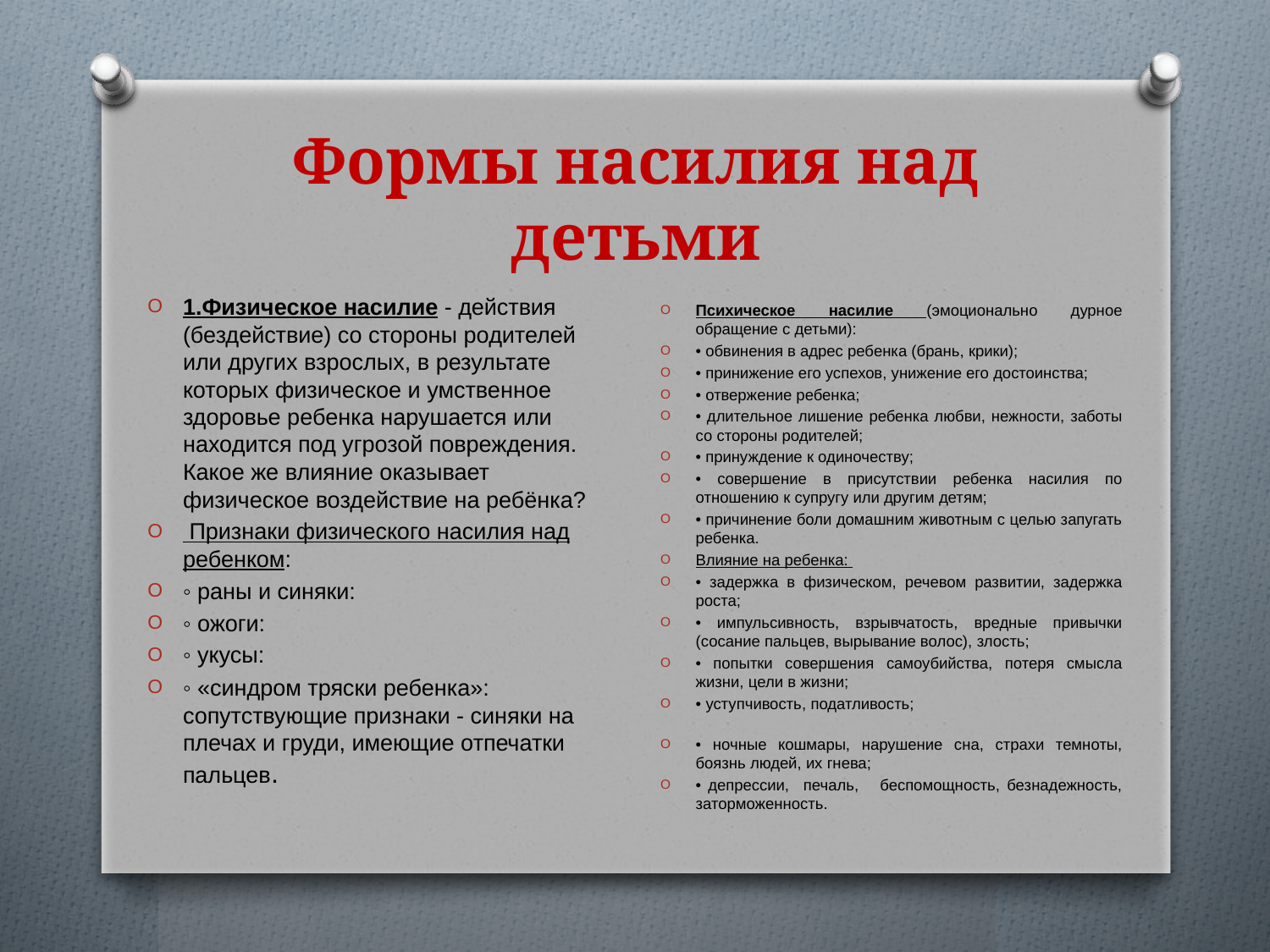

# Формы насилия над детьми
1.Физическое насилие - действия (бездействие) со стороны родителей или других взрослых, в результате которых физическое и умственное здоровье ребенка нарушается или находится под угрозой повреждения. Какое же влияние оказывает физическое воздействие на ребёнка?
 Признаки физического насилия над ребенком:
◦ раны и синяки:
◦ ожоги:
◦ укусы:
◦ «синдром тряски ребенка»: сопутствующие признаки - синяки на плечах и груди, имеющие отпечатки пальцев.
Психическое насилие (эмоционально дурное обращение с детьми):
• обвинения в адрес ребенка (брань, крики);
• принижение его успехов, унижение его достоинства;
• отвержение ребенка;
• длительное лишение ребенка любви, нежности, заботы со стороны родителей;
• принуждение к одиночеству;
• совершение в присутствии ребенка насилия по отношению к супругу или другим детям;
• причинение боли домашним животным с целью запугать ребенка.
Влияние на ребенка:
• задержка в физическом, речевом развитии, задержка роста;
• импульсивность, взрывчатость, вредные привычки (сосание пальцев, вырывание волос), злость;
• попытки совершения самоубийства, потеря смысла жизни, цели в жизни;
• уступчивость, податливость;
• ночные кошмары, нарушение сна, страхи темноты, боязнь людей, их гнева;
• депрессии,  печаль,   беспомощность, безнадежность, заторможенность.